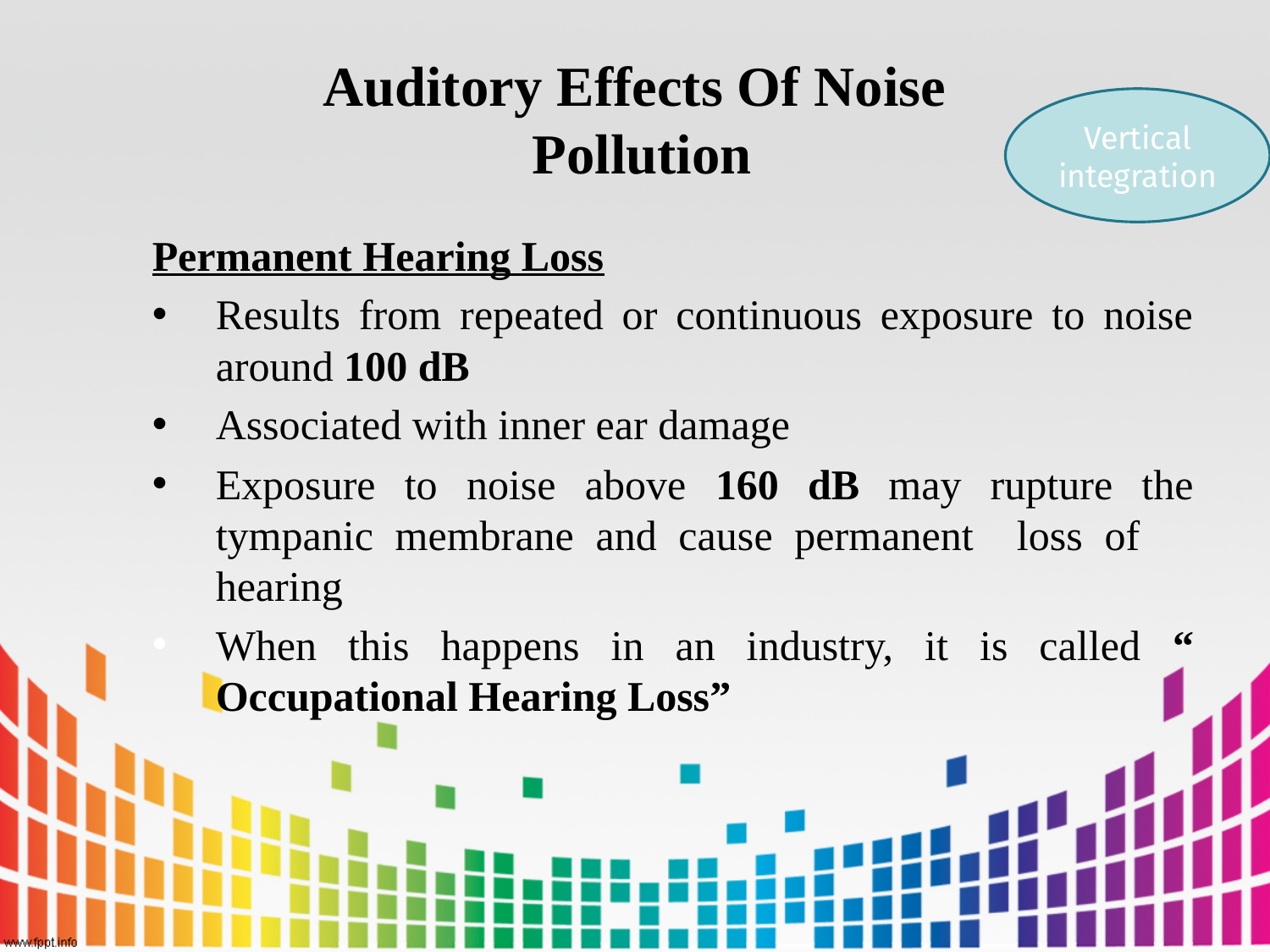

# Auditory Effects Of Noise Pollution
Vertical integration
Permanent Hearing Loss
Results from repeated or continuous exposure to noise around 100 dB
Associated with inner ear damage
Exposure to noise above 160 dB may rupture the tympanic membrane and cause permanent  loss of 	hearing
When this happens in an industry, it is called “ Occupational Hearing Loss”